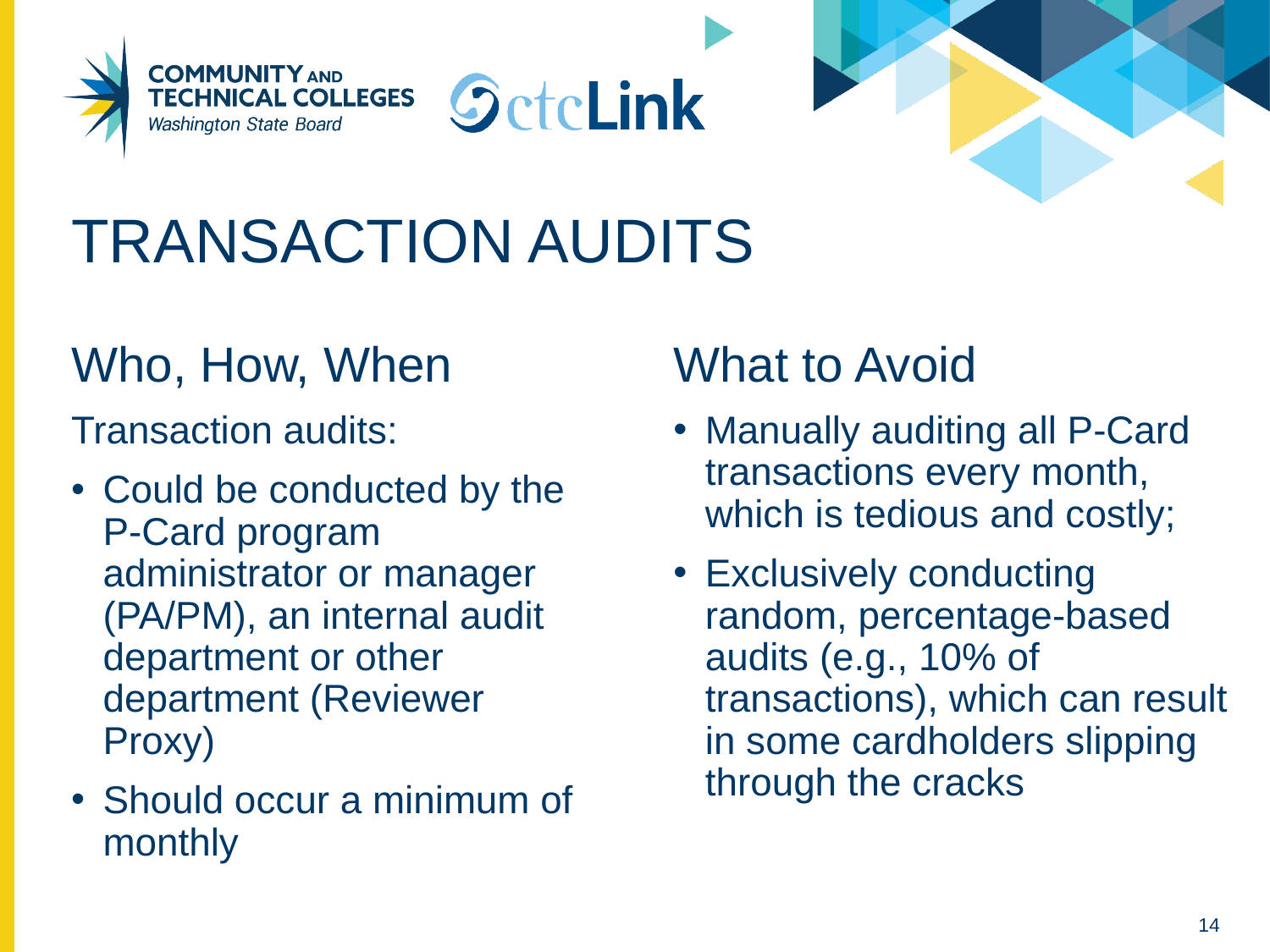

# Transaction audits
Who, How, When
Transaction audits:
Could be conducted by the P-Card program administrator or manager (PA/PM), an internal audit department or other department (Reviewer Proxy)
Should occur a minimum of monthly

What to Avoid
Manually auditing all P-Card transactions every month, which is tedious and costly;
Exclusively conducting random, percentage-based audits (e.g., 10% of transactions), which can result in some cardholders slipping through the cracks

14